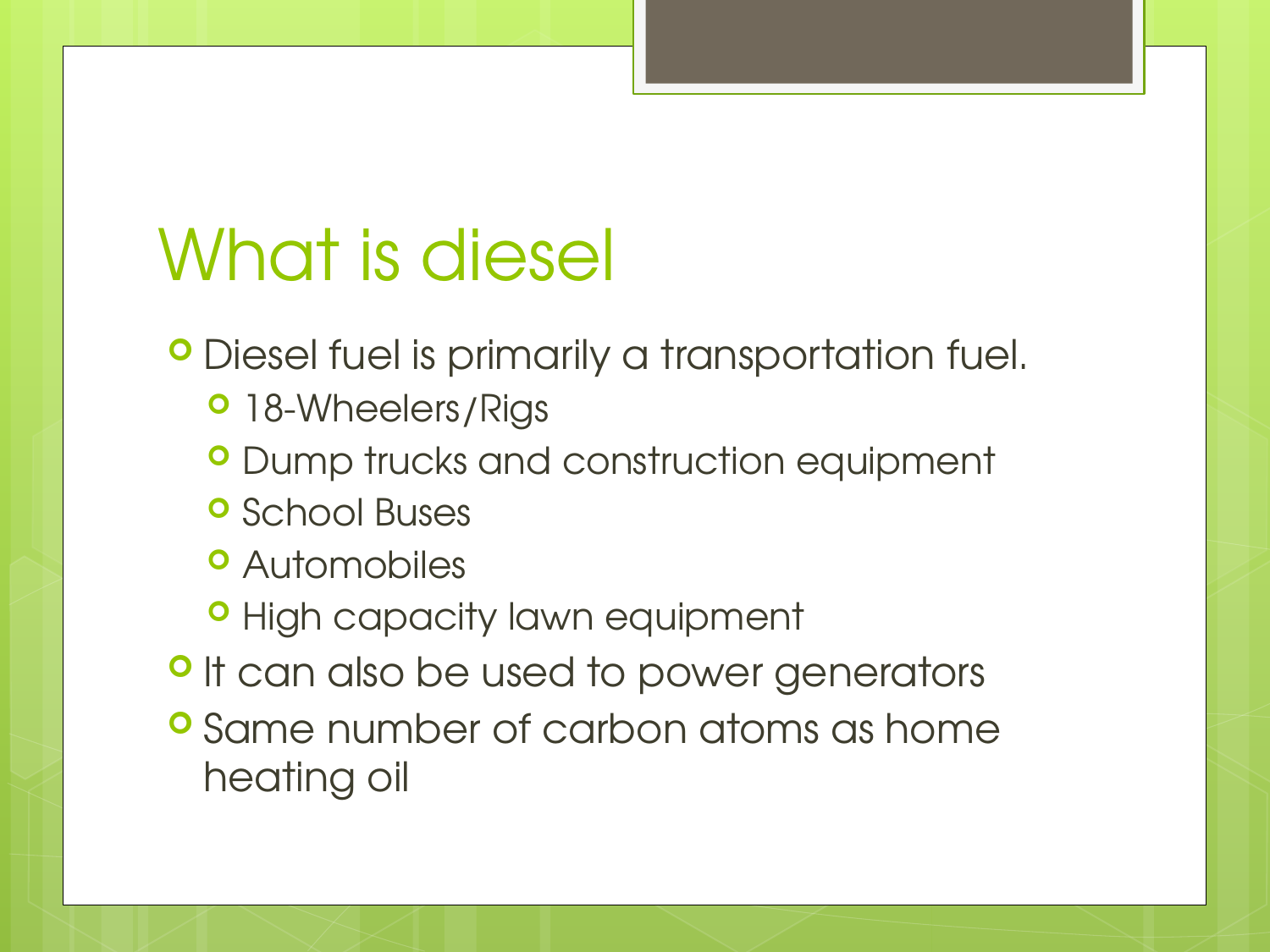

# What is diesel
Diesel fuel is primarily a transportation fuel.
18-Wheelers/Rigs
Dump trucks and construction equipment
School Buses
Automobiles
High capacity lawn equipment
It can also be used to power generators
Same number of carbon atoms as home heating oil